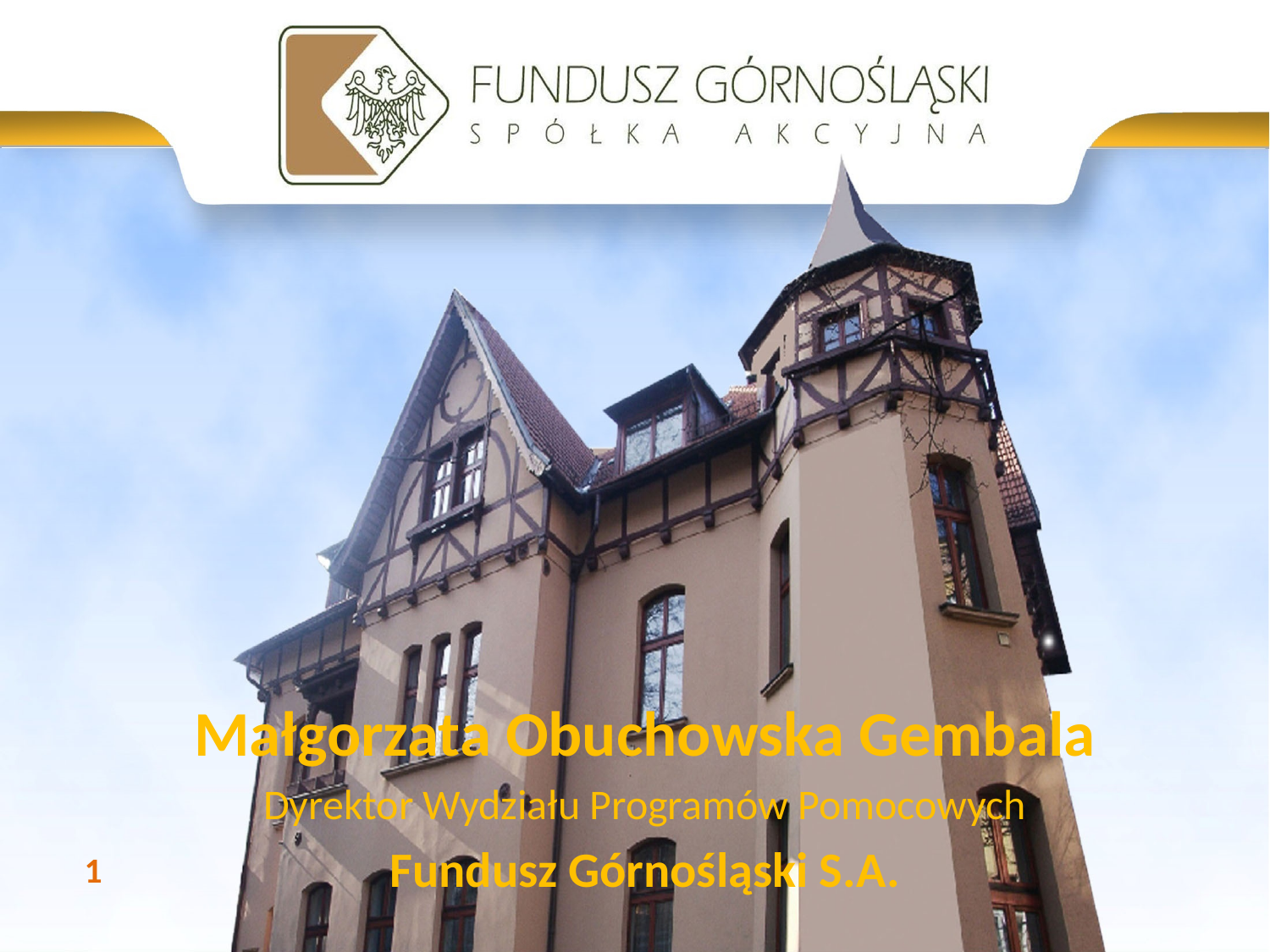

#
Małgorzata Obuchowska Gembala
Dyrektor Wydziału Programów Pomocowych
Fundusz Górnośląski S.A.
1